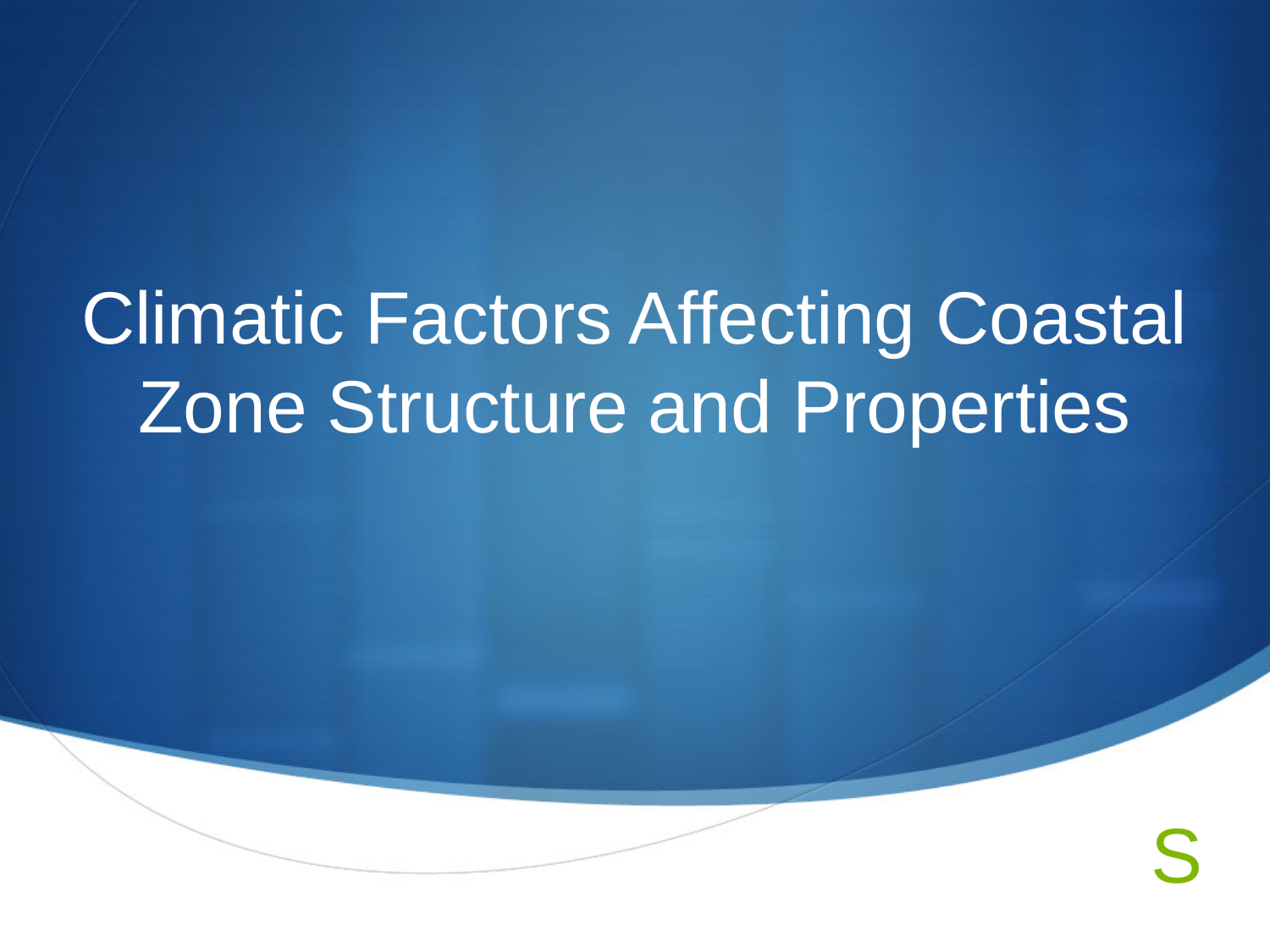

# Climatic Factors Affecting Coastal Zone Structure and Properties